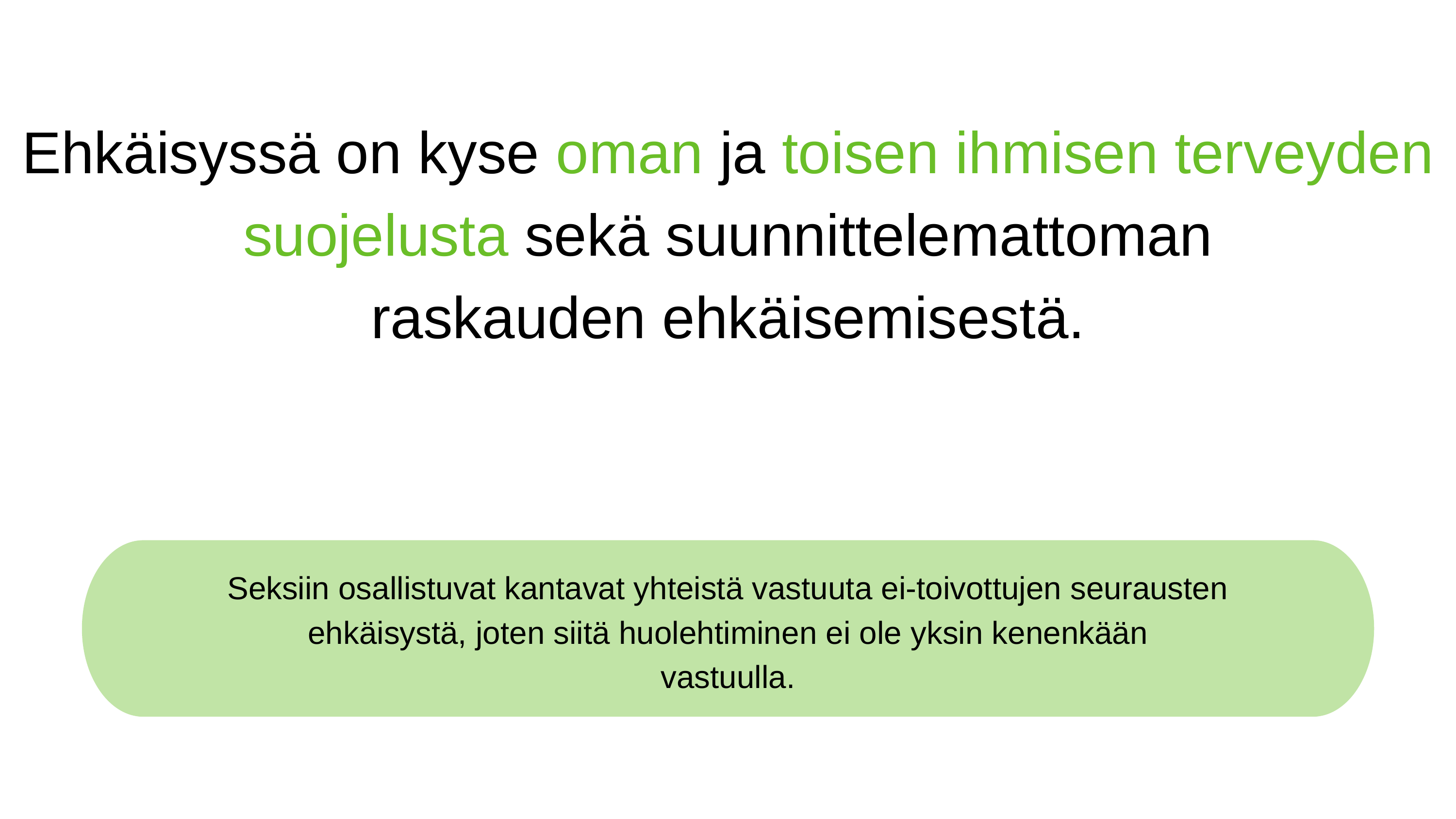

Ehkäisyssä on kyse oman ja toisen ihmisen terveyden suojelusta sekä suunnittelemattoman
raskauden ehkäisemisestä.

Seksiin osallistuvat kantavat yhteistä vastuuta ei-toivottujen seurausten
ehkäisystä, joten siitä huolehtiminen ei ole yksin kenenkään
vastuulla.